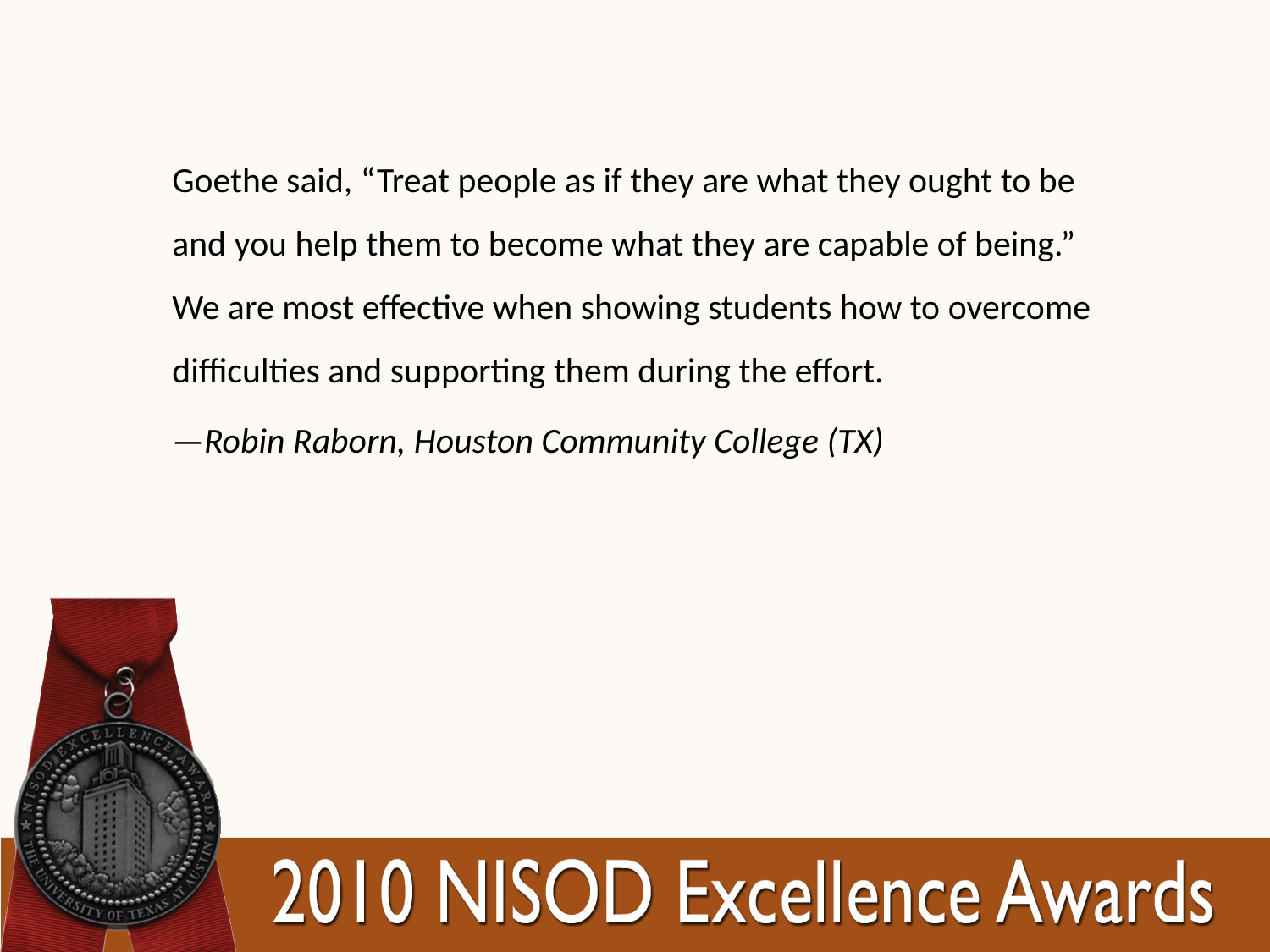

Goethe said, “Treat people as if they are what they ought to be and you help them to become what they are capable of being.” We are most effective when showing students how to overcome difficulties and supporting them during the effort.
—Robin Raborn, Houston Community College (TX)